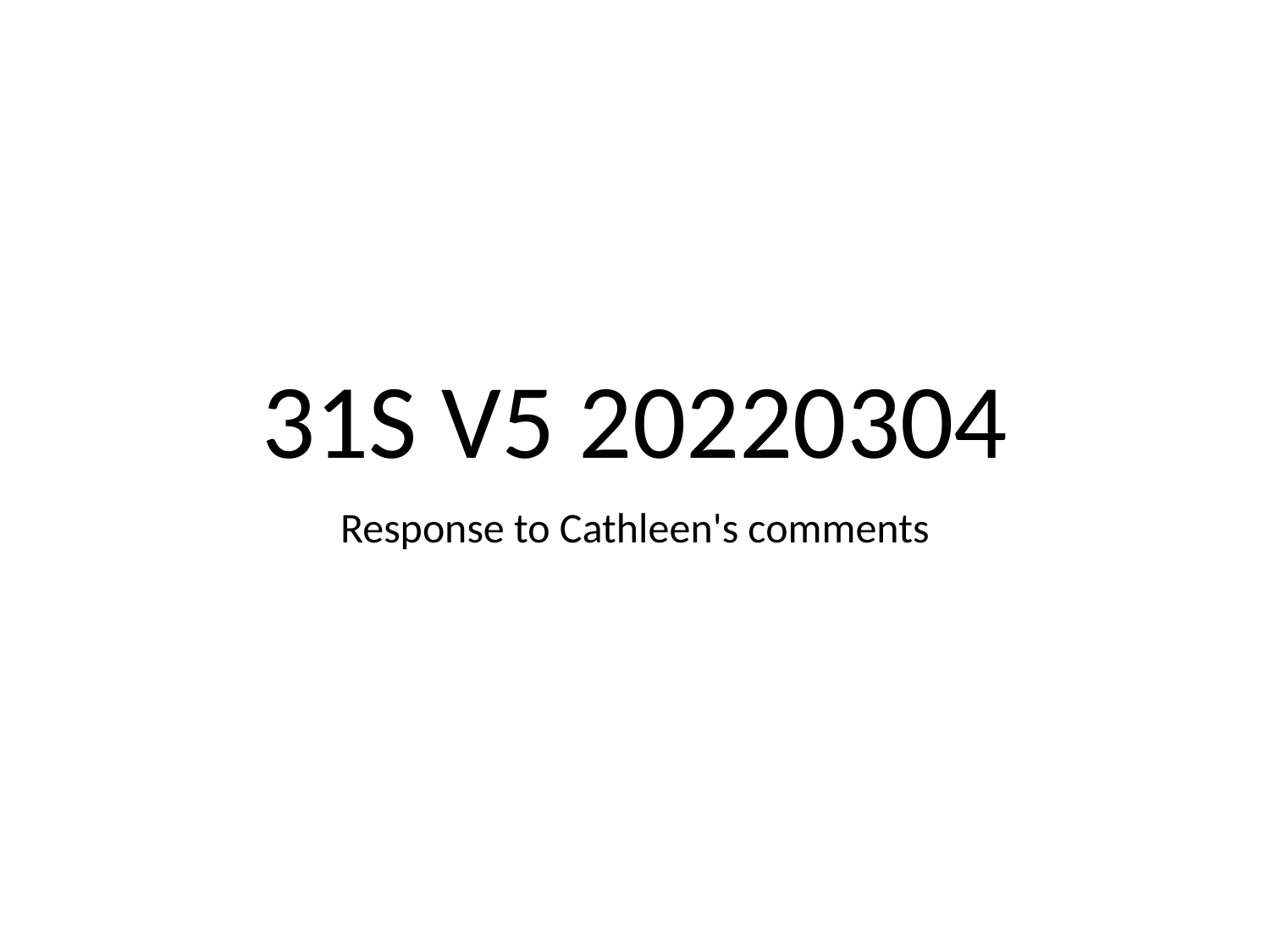

# 31S V5 20220304
Response to Cathleen's comments